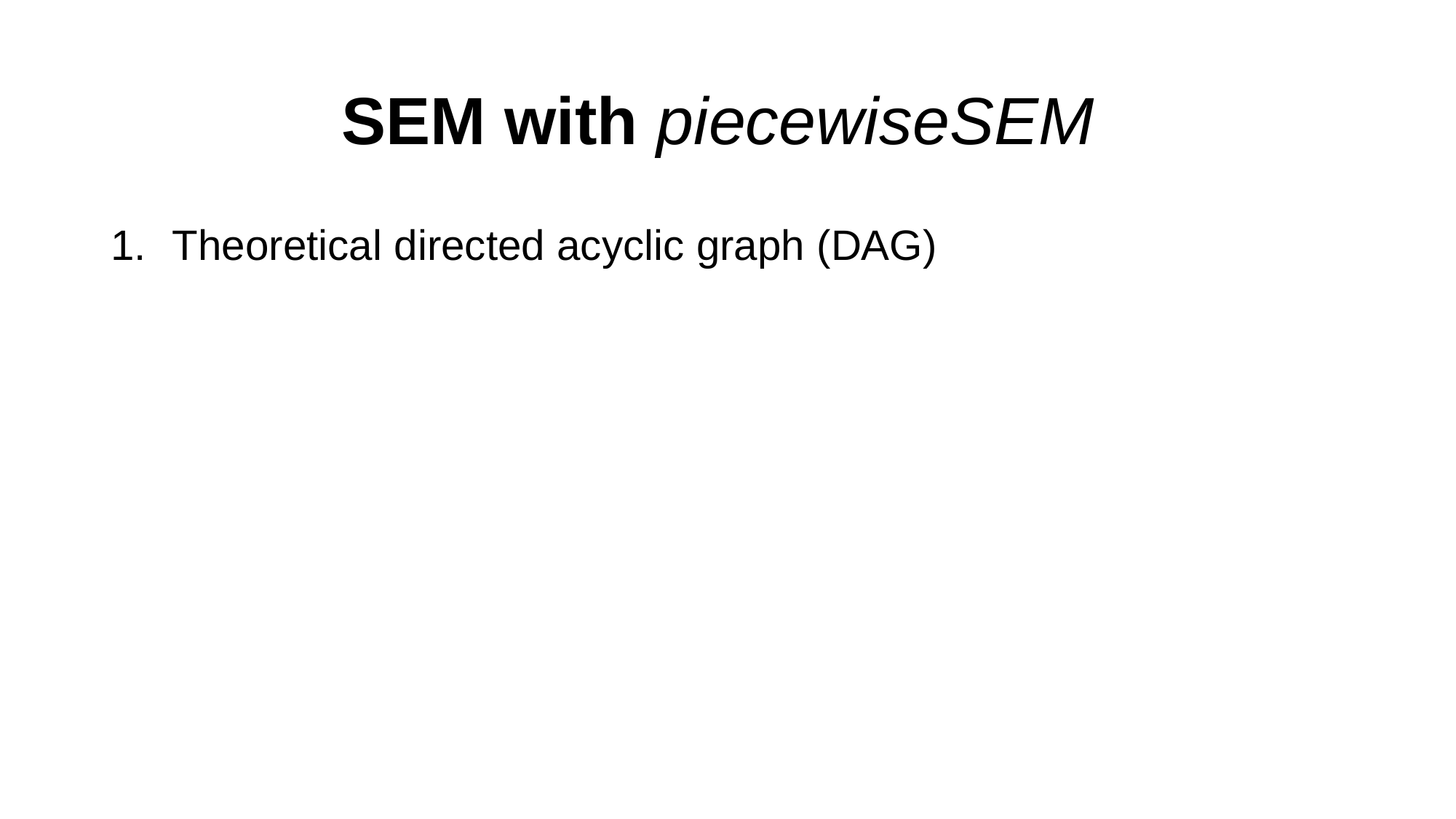

# SEM with piecewiseSEM
Theoretical directed acyclic graph (DAG)